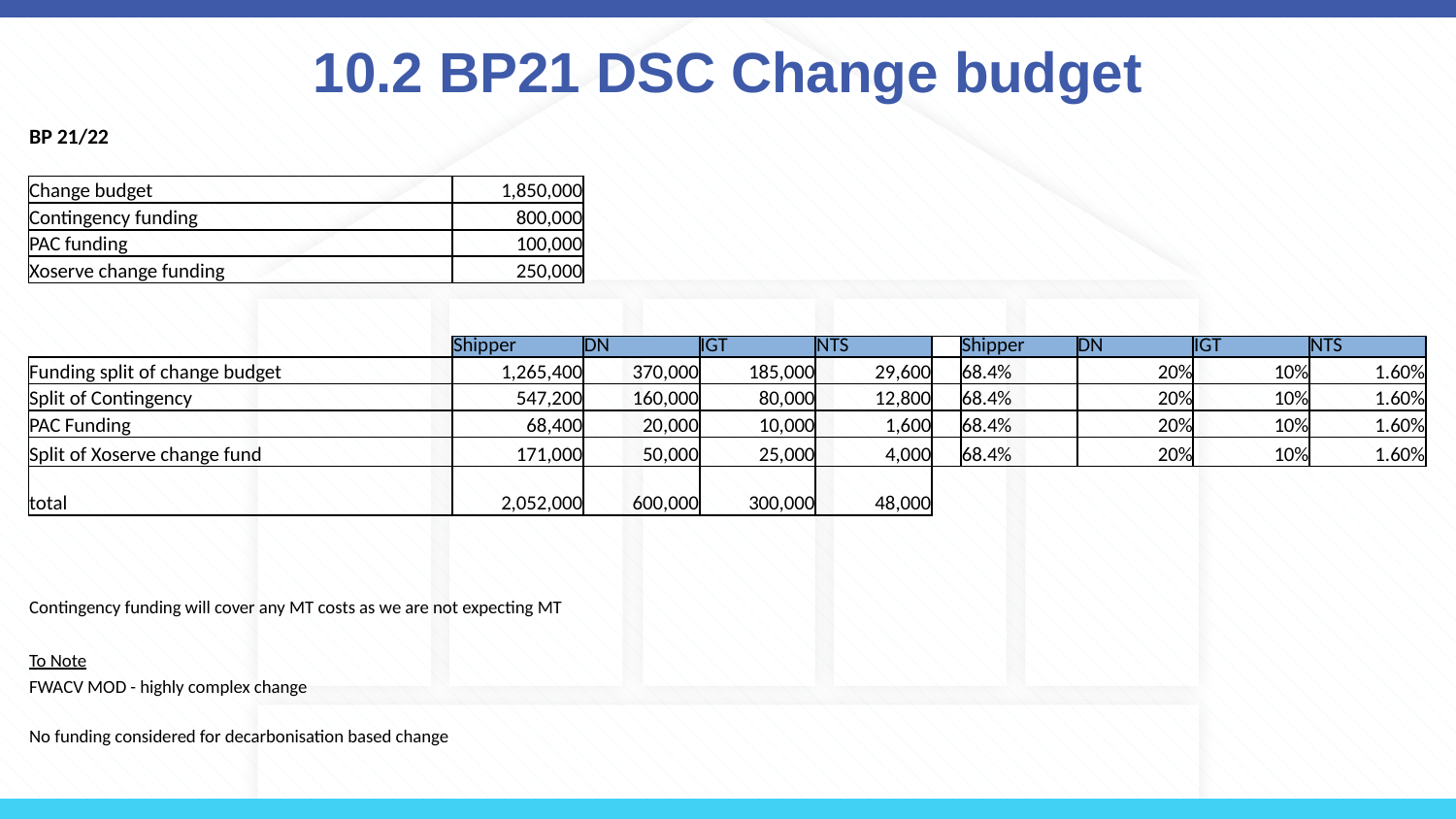

# 10.2 BP21 DSC Change budget
| BP 21/22 |  |  |  |  |  |  |  |  |  |
| --- | --- | --- | --- | --- | --- | --- | --- | --- | --- |
|  |  |  |  |  |  |  |  |  |  |
| Change budget | 1,850,000 |  |  |  |  |  |  |  |  |
| Contingency funding | 800,000 |  |  |  |  |  |  |  |  |
| PAC funding | 100,000 |  |  |  |  |  |  |  |  |
| Xoserve change funding | 250,000 |  |  |  |  |  |  |  |  |
|  |  |  |  |  |  |  |  |  |  |
|  |  |  |  |  |  |  |  |  |  |
|  | Shipper | DN | IGT | NTS |  | Shipper | DN | IGT | NTS |
| Funding split of change budget | 1,265,400 | 370,000 | 185,000 | 29,600 |  | 68.4% | 20% | 10% | 1.60% |
| Split of Contingency | 547,200 | 160,000 | 80,000 | 12,800 |  | 68.4% | 20% | 10% | 1.60% |
| PAC Funding | 68,400 | 20,000 | 10,000 | 1,600 |  | 68.4% | 20% | 10% | 1.60% |
| Split of Xoserve change fund | 171,000 | 50,000 | 25,000 | 4,000 |  | 68.4% | 20% | 10% | 1.60% |
| total | 2,052,000 | 600,000 | 300,000 | 48,000 |  |  |  |  |  |
|  |  |  |  |  |  |  |  |  |  |
|  |  |  |  |  |  |  |  |  |  |
|  |  |  |  |  |  |  |  |  |  |
| Contingency funding will cover any MT costs as we are not expecting MT |  |  |  |  |  |  |  |  |  |
|  |  |  |  |  |  |  |  |  |  |
| To Note |  |  |  |  |  |  |  |  |  |
| FWACV MOD - highly complex change |  |  |  |  |  |  |  |  |  |
| No funding considered for decarbonisation based change |  |  |  |  |  |  |  |  |  |